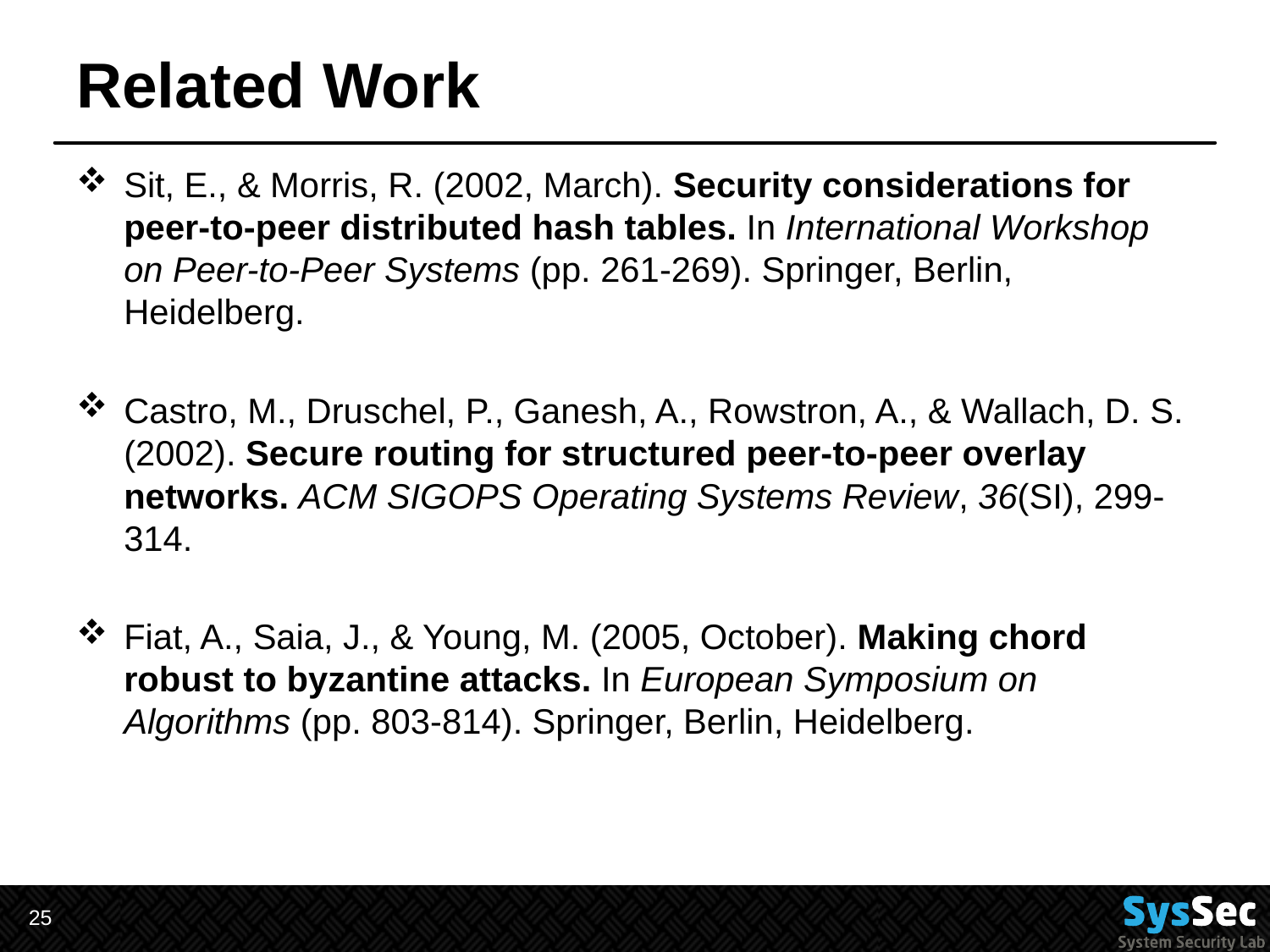

# Related Work
Sit, E., & Morris, R. (2002, March). Security considerations for peer-to-peer distributed hash tables. In International Workshop on Peer-to-Peer Systems (pp. 261-269). Springer, Berlin, Heidelberg.

Castro, M., Druschel, P., Ganesh, A., Rowstron, A., & Wallach, D. S. (2002). Secure routing for structured peer-to-peer overlay networks. ACM SIGOPS Operating Systems Review, 36(SI), 299-314.

Fiat, A., Saia, J., & Young, M. (2005, October). Making chord robust to byzantine attacks. In European Symposium on Algorithms (pp. 803-814). Springer, Berlin, Heidelberg.
25